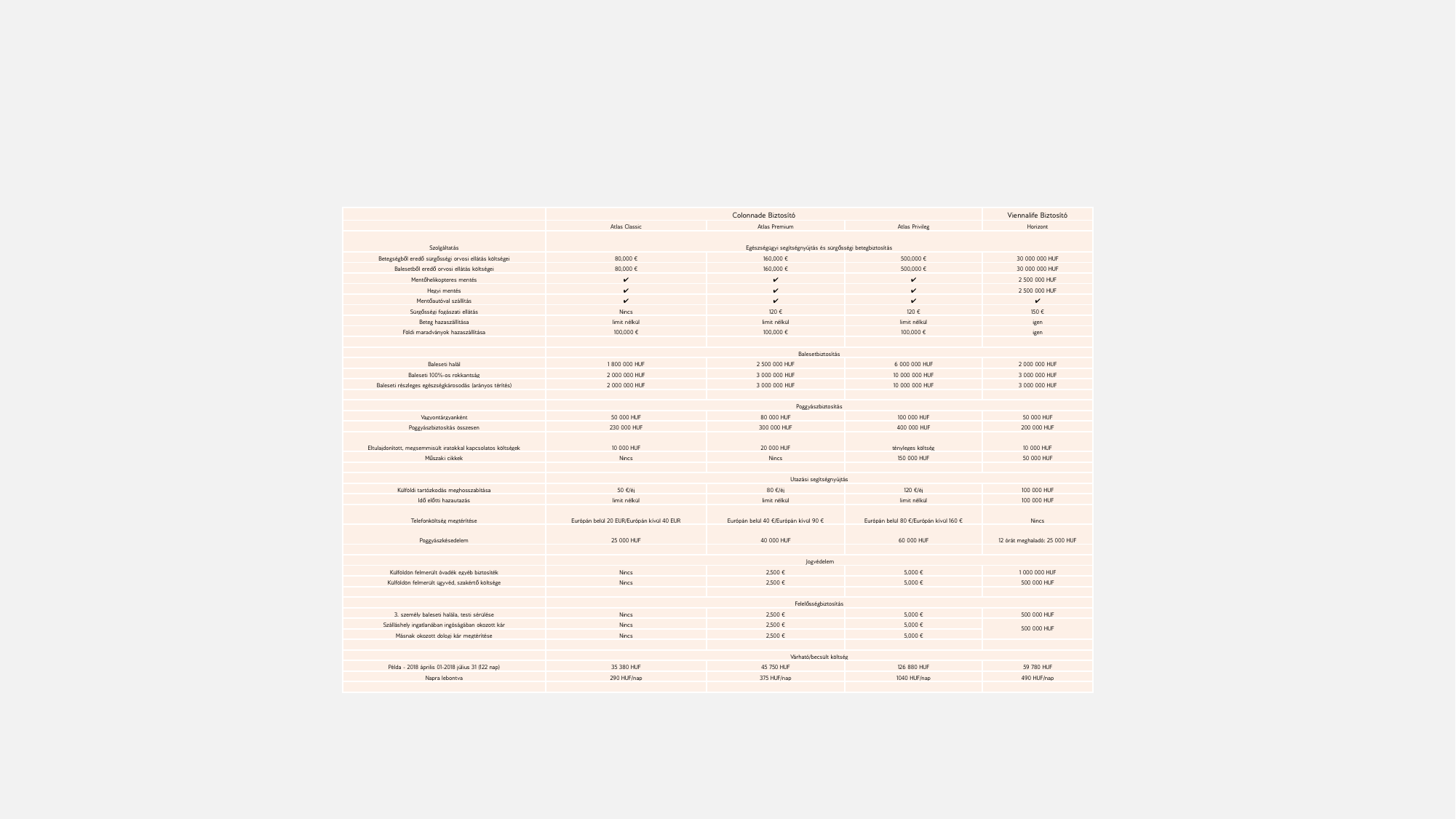

|  | Colonnade Biztosító |  |  | Viennalife Biztosító |
| --- | --- | --- | --- | --- |
|  | Atlas Classic | Atlas Premium | Atlas Privileg | Horizont |
| Szolgáltatás | Egészségügyi segítségnyújtás és sürgősségi betegbiztosítás |  |  |  |
| Betegségből eredő sürgősségi orvosi ellátás költségei | 80,000 € | 160,000 € | 500,000 € | 30 000 000 HUF |
| Balesetből eredő orvosi ellátás költségei | 80,000 € | 160,000 € | 500,000 € | 30 000 000 HUF |
| Mentőhelikopteres mentés | ✔ | ✔ | ✔ | 2 500 000 HUF |
| Hegyi mentés | ✔ | ✔ | ✔ | 2 500 000 HUF |
| Mentőautóval szállítás | ✔ | ✔ | ✔ | ✔ |
| Sürgősségi fogászati ellátás | Nincs | 120 € | 120 € | 150 € |
| Beteg hazaszállítása | limit nélkül | limit nélkül | limit nélkül | igen |
| Földi maradványok hazaszállítása | 100,000 € | 100,000 € | 100,000 € | igen |
|  |  |  |  |  |
|  | Balesetbiztosítás |  |  |  |
| Baleseti halál | 1 800 000 HUF | 2 500 000 HUF | 6 000 000 HUF | 2 000 000 HUF |
| Baleseti 100%-os rokkantság | 2 000 000 HUF | 3 000 000 HUF | 10 000 000 HUF | 3 000 000 HUF |
| Baleseti részleges egészségkárosodás (arányos térítés) | 2 000 000 HUF | 3 000 000 HUF | 10 000 000 HUF | 3 000 000 HUF |
|  |  |  |  |  |
|  | Poggyászbiztosítás |  |  |  |
| Vagyontárgyanként | 50 000 HUF | 80 000 HUF | 100 000 HUF | 50 000 HUF |
| Poggyászbiztosítás összesen | 230 000 HUF | 300 000 HUF | 400 000 HUF | 200 000 HUF |
| Eltulajdonított, megsemmisült iratokkal kapcsolatos költségek | 10 000 HUF | 20 000 HUF | tényleges költség | 10 000 HUF |
| Műszaki cikkek | Nincs | Nincs | 150 000 HUF | 50 000 HUF |
|  |  |  |  |  |
|  | Utazási segítségnyújtás |  |  |  |
| Külföldi tartózkodás meghosszabítása | 50 €/éj | 80 €/éj | 120 €/éj | 100 000 HUF |
| Idő előtti hazautazás | limit nélkül | limit nélkül | limit nélkül | 100 000 HUF |
| Telefonköltség megtérítése | Európán belül 20 EUR/Európán kívül 40 EUR | Európán belül 40 €/Európán kívül 90 € | Európán belül 80 €/Európán kívül 160 € | Nincs |
| Poggyászkésedelem | 25 000 HUF | 40 000 HUF | 60 000 HUF | 12 órát meghaladó: 25 000 HUF |
|  |  |  |  |  |
|  | Jogvédelem |  |  |  |
| Külföldön felmerült óvadék egyéb biztosíték | Nincs | 2,500 € | 5,000 € | 1 000 000 HUF |
| Külföldön felmerült ügyvéd, szakértő költsége | Nincs | 2,500 € | 5,000 € | 500 000 HUF |
|  |  |  |  |  |
|  | Felelősségbiztosítás |  |  |  |
| 3. személy baleseti halála, testi sérülése | Nincs | 2,500 € | 5,000 € | 500 000 HUF |
| Szálláshely ingatlanában ingóságában okozott kár | Nincs | 2,500 € | 5,000 € | 500 000 HUF |
| Másnak okozott dologi kár megtérítése | Nincs | 2,500 € | 5,000 € |  |
|  |  |  |  |  |
|  | Várható/becsült költség |  |  |  |
| Példa - 2018 április 01-2018 július 31 (122 nap) | 35 380 HUF | 45 750 HUF | 126 880 HUF | 59 780 HUF |
| Napra lebontva | 290 HUF/nap | 375 HUF/nap | 1040 HUF/nap | 490 HUF/nap |
|  |  |  |  |  |